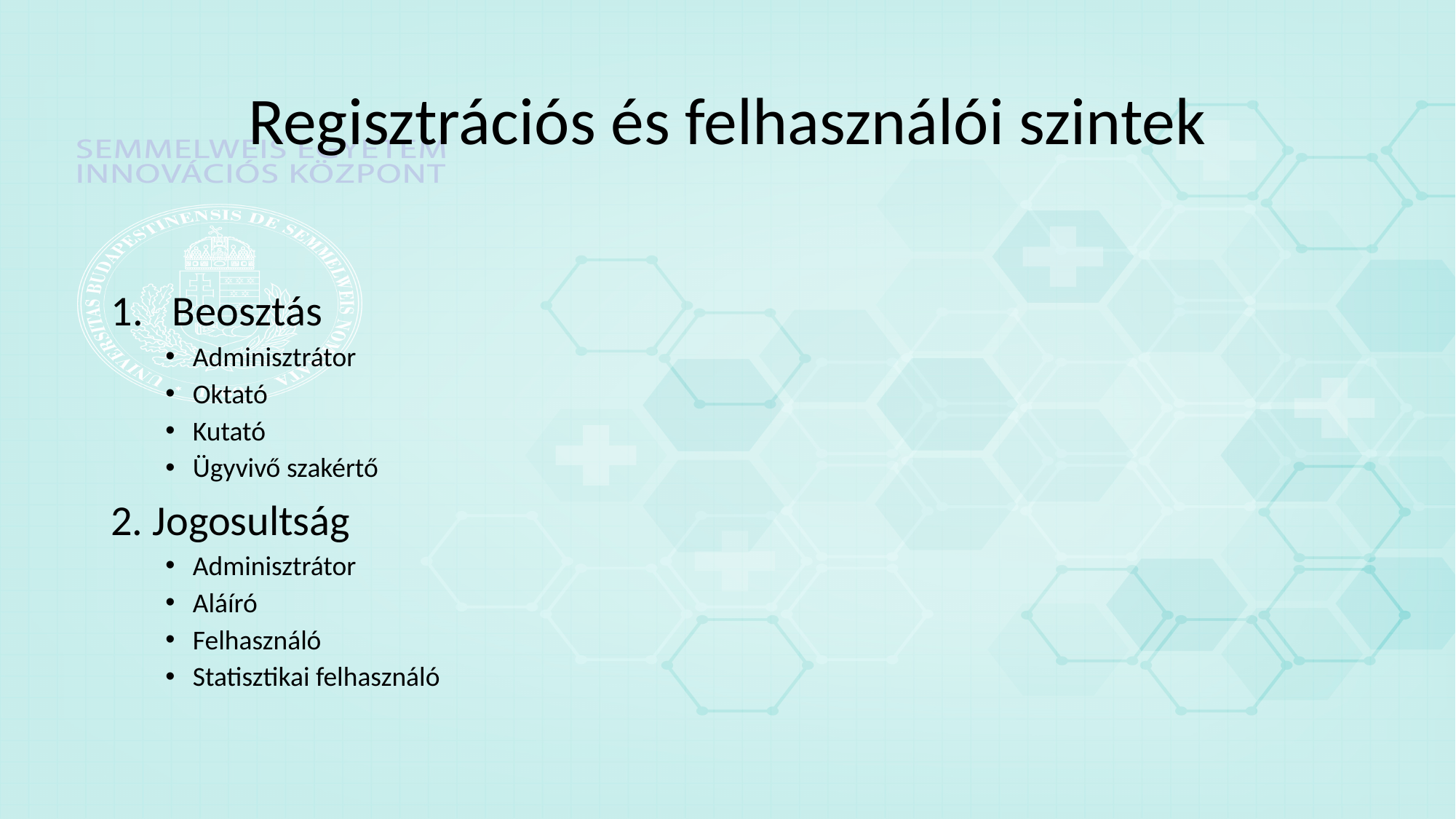

# Regisztrációs és felhasználói szintek

Beosztás
Adminisztrátor
Oktató
Kutató
Ügyvivő szakértő
2. Jogosultság
Adminisztrátor
Aláíró
Felhasználó
Statisztikai felhasználó